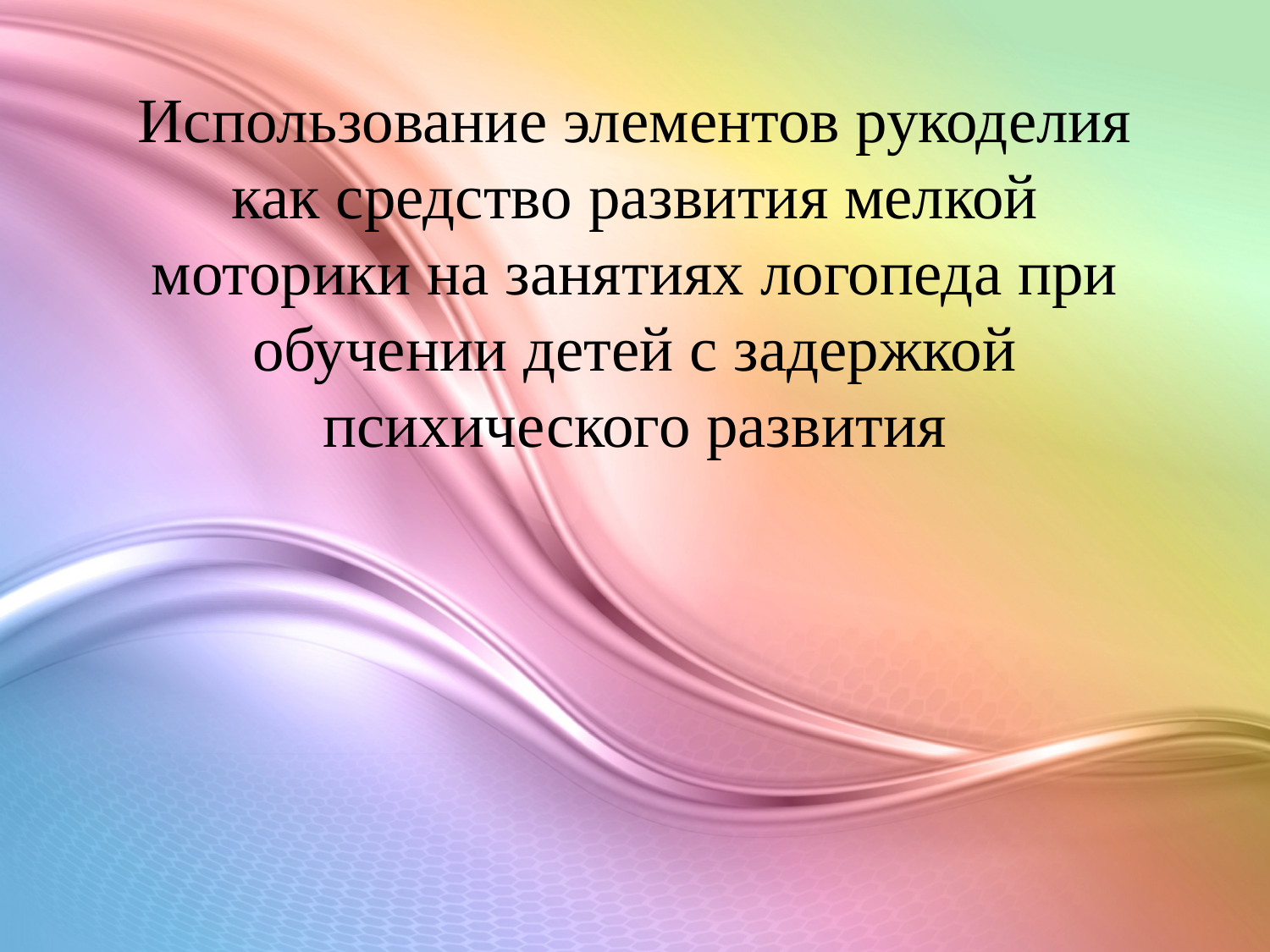

# Использование элементов рукоделия как средство развития мелкой моторики на занятиях логопеда при обучении детей с задержкой психического развития